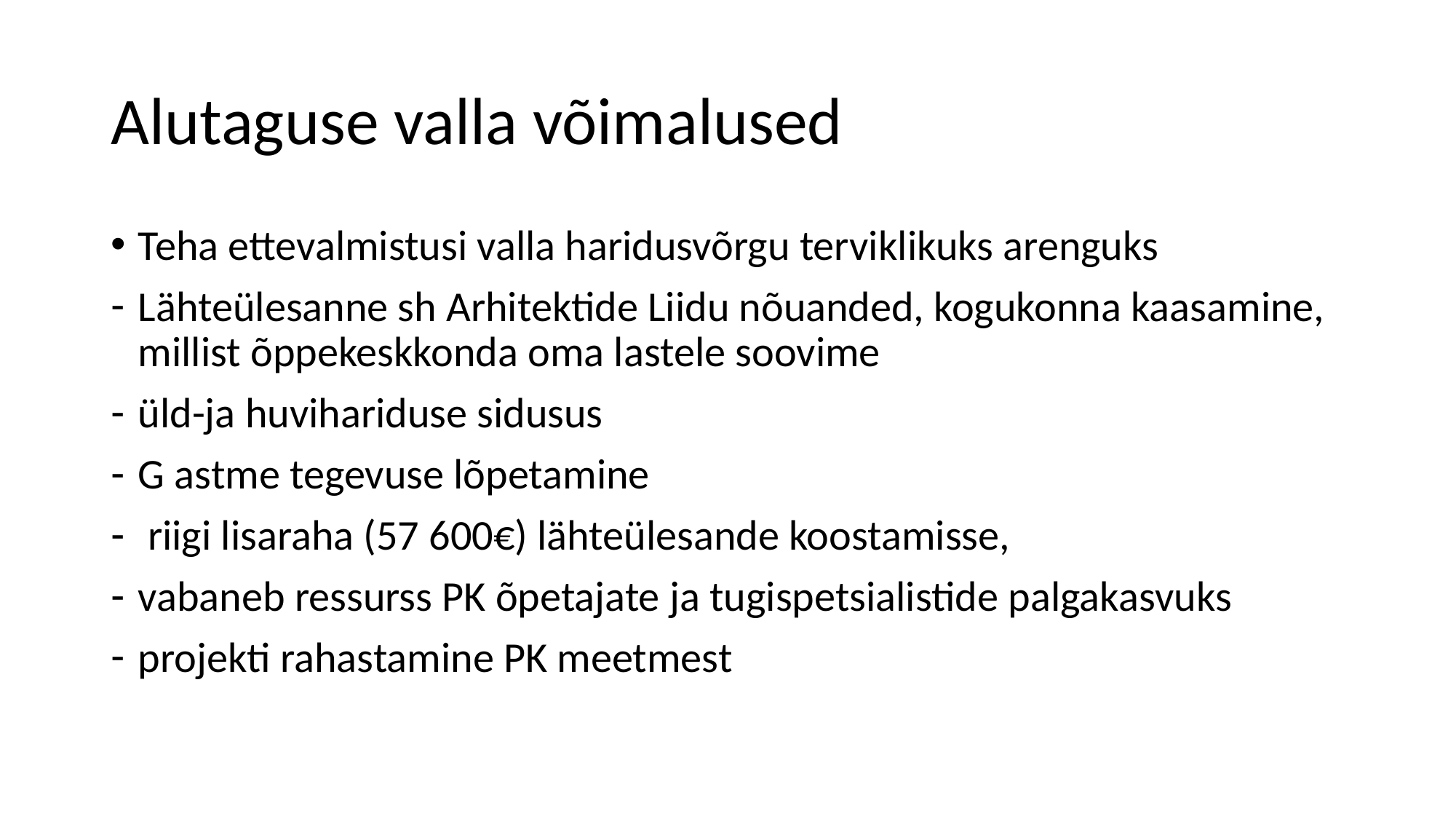

# Alutaguse valla võimalused
Teha ettevalmistusi valla haridusvõrgu terviklikuks arenguks
Lähteülesanne sh Arhitektide Liidu nõuanded, kogukonna kaasamine, millist õppekeskkonda oma lastele soovime
üld-ja huvihariduse sidusus
G astme tegevuse lõpetamine
 riigi lisaraha (57 600€) lähteülesande koostamisse,
vabaneb ressurss PK õpetajate ja tugispetsialistide palgakasvuks
projekti rahastamine PK meetmest